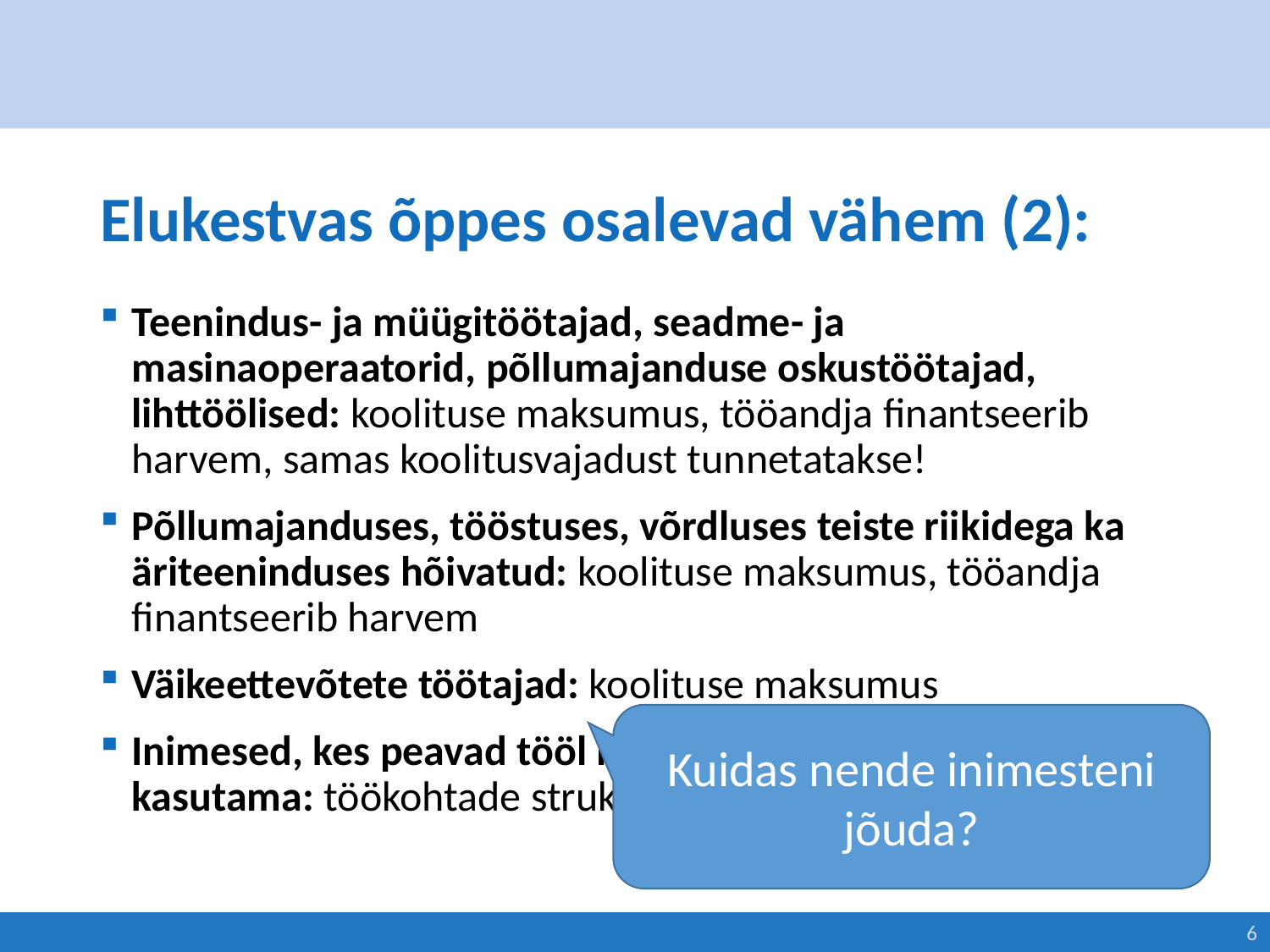

# Elukestvas õppes osalevad vähem (2):
Teenindus- ja müügitöötajad, seadme- ja masinaoperaatorid, põllumajanduse oskustöötajad, lihttöölised: koolituse maksumus, tööandja finantseerib harvem, samas koolitusvajadust tunnetatakse!
Põllumajanduses, tööstuses, võrdluses teiste riikidega ka äriteeninduses hõivatud: koolituse maksumus, tööandja finantseerib harvem
Väikeettevõtete töötajad: koolituse maksumus
Inimesed, kes peavad tööl harvem lugemisoskust kasutama: töökohtade struktuur

Kuidas nende inimesteni jõuda?
6